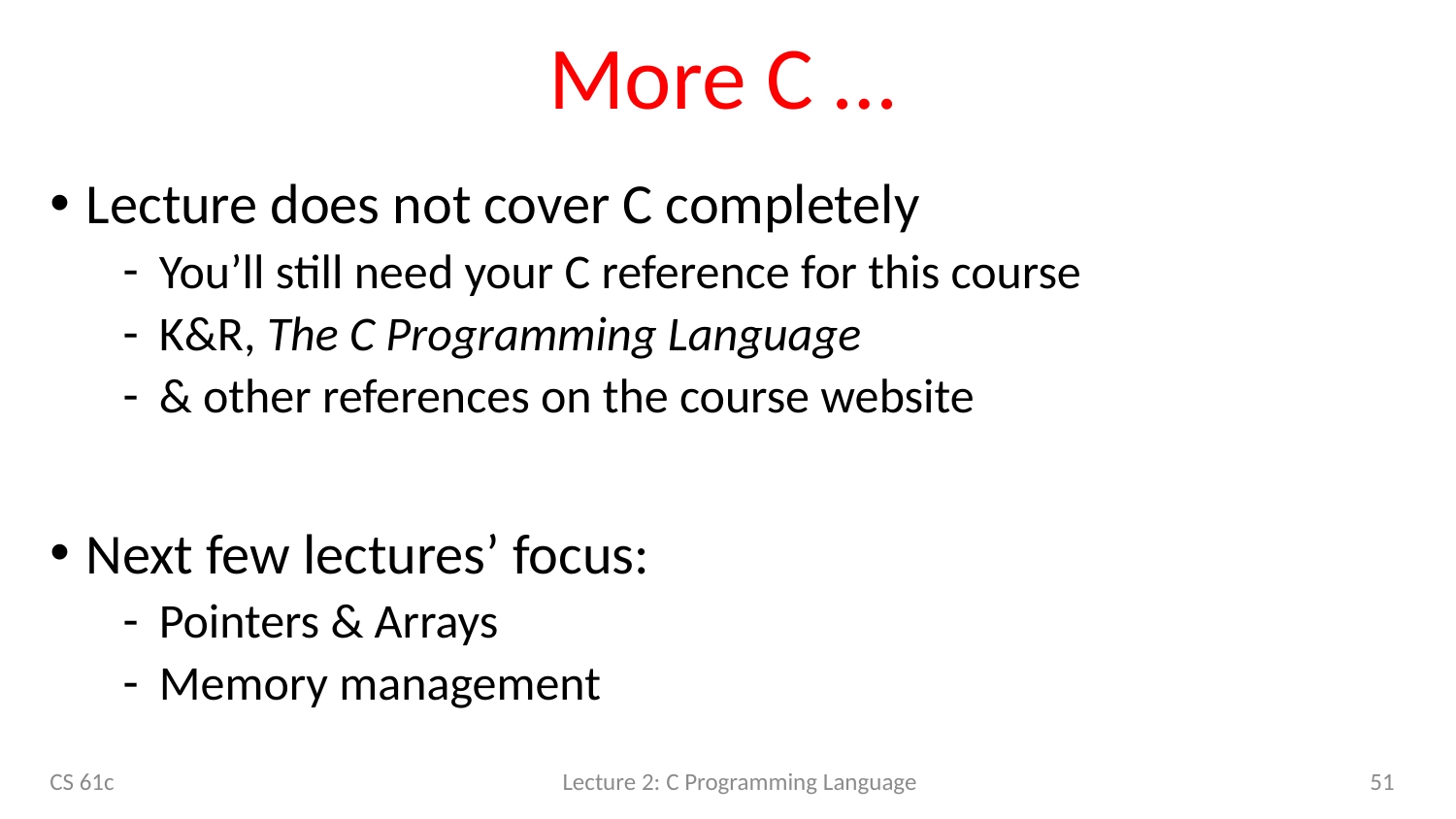

# More C …
Lecture does not cover C completely
You’ll still need your C reference for this course
K&R, The C Programming Language
& other references on the course website

Next few lectures’ focus:
Pointers & Arrays
Memory management

CS 61c
Lecture 2: C Programming Language
51